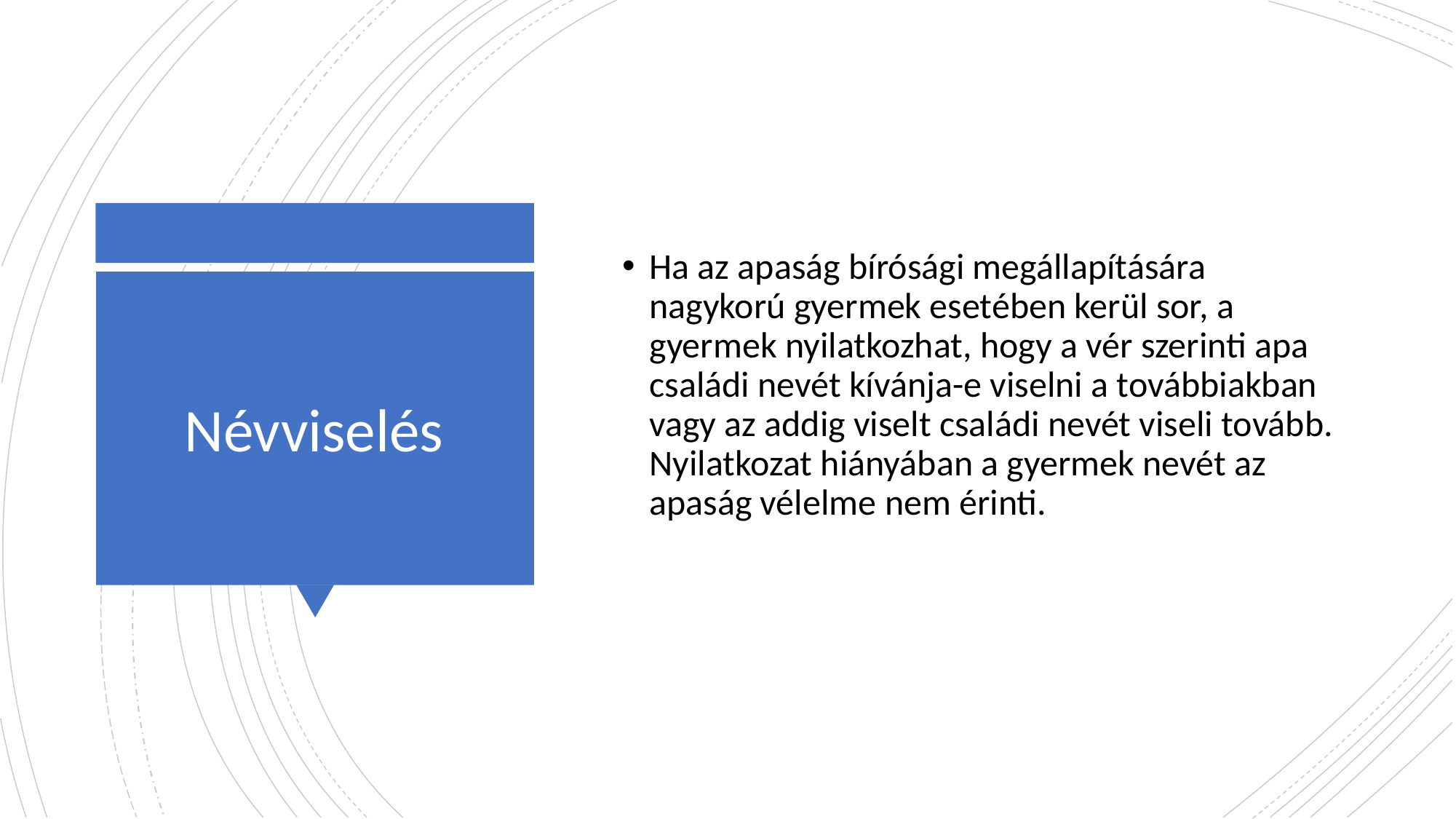

Ha az apaság bírósági megállapítására nagykorú gyermek esetében kerül sor, a gyermek nyilatkozhat, hogy a vér szerinti apa családi nevét kívánja-e viselni a továbbiakban  vagy az addig viselt családi nevét viseli tovább. Nyilatkozat hiányában a gyermek nevét az apaság vélelme nem érinti.

# Névviselés